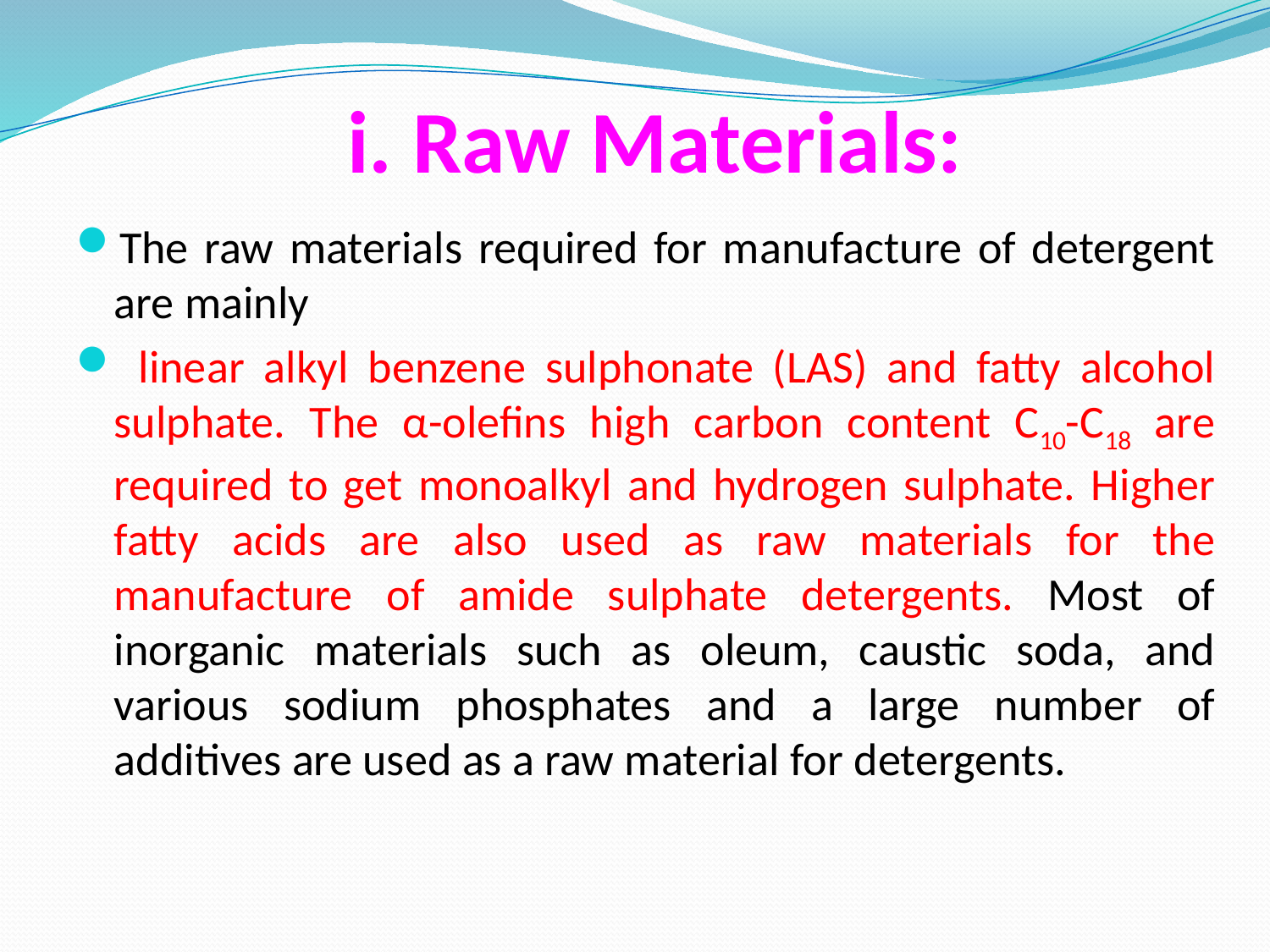

# i. Raw Materials:
The raw materials required for manufacture of detergent are mainly
 linear alkyl benzene sulphonate (LAS) and fatty alcohol sulphate. The α-olefins high carbon content C10-C18 are required to get monoalkyl and hydrogen sulphate. Higher fatty acids are also used as raw materials for the manufacture of amide sulphate detergents. Most of inorganic materials such as oleum, caustic soda, and various sodium phosphates and a large number of additives are used as a raw material for detergents.